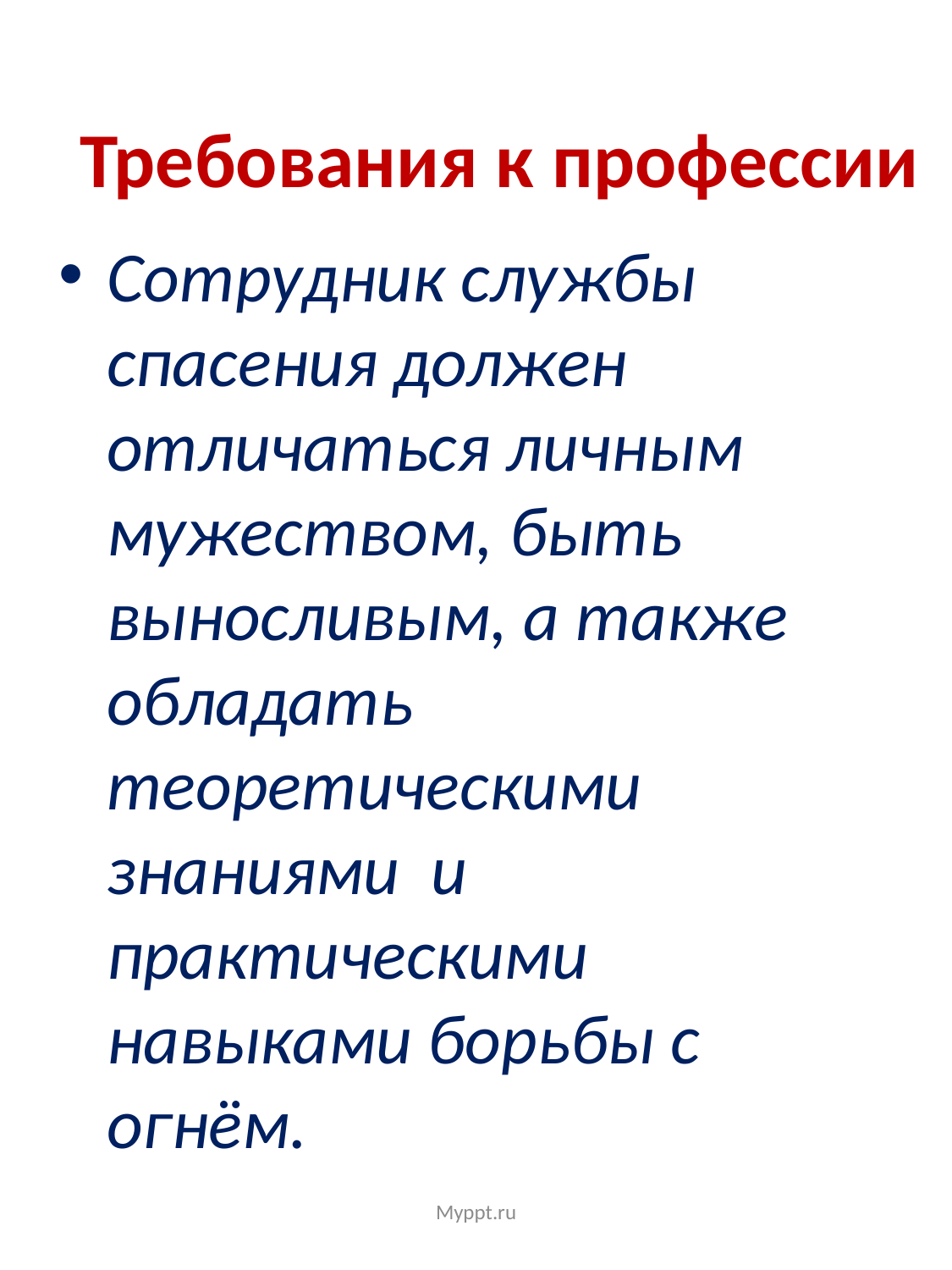

# Требования к профессии
Сотрудник службы спасения должен отличаться личным мужеством, быть выносливым, а также обладать теоретическими знаниями  и практическими навыками борьбы с огнём.

Myppt.ru